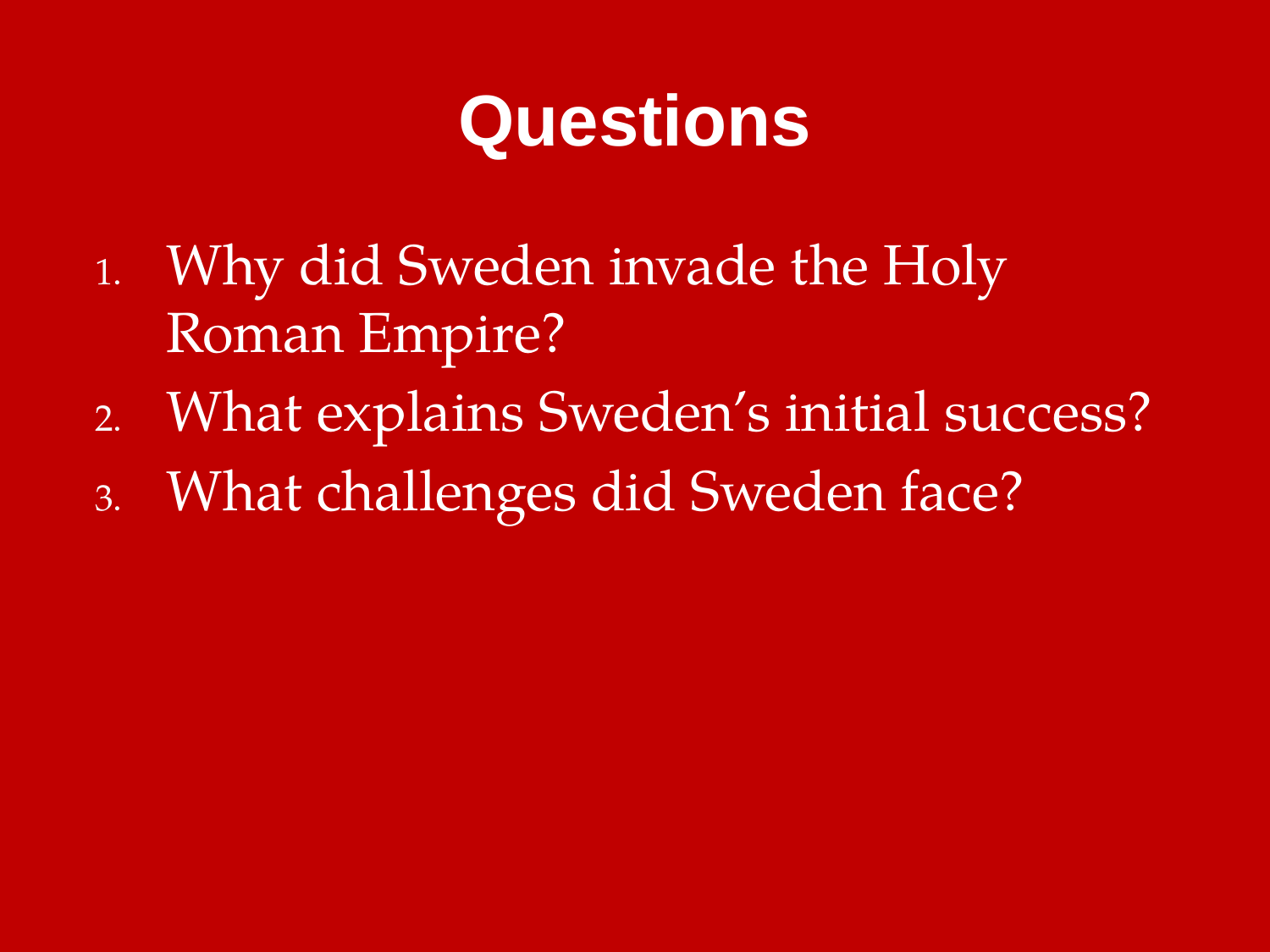

# Questions
Why did Sweden invade the Holy Roman Empire?
What explains Sweden’s initial success?
What challenges did Sweden face?